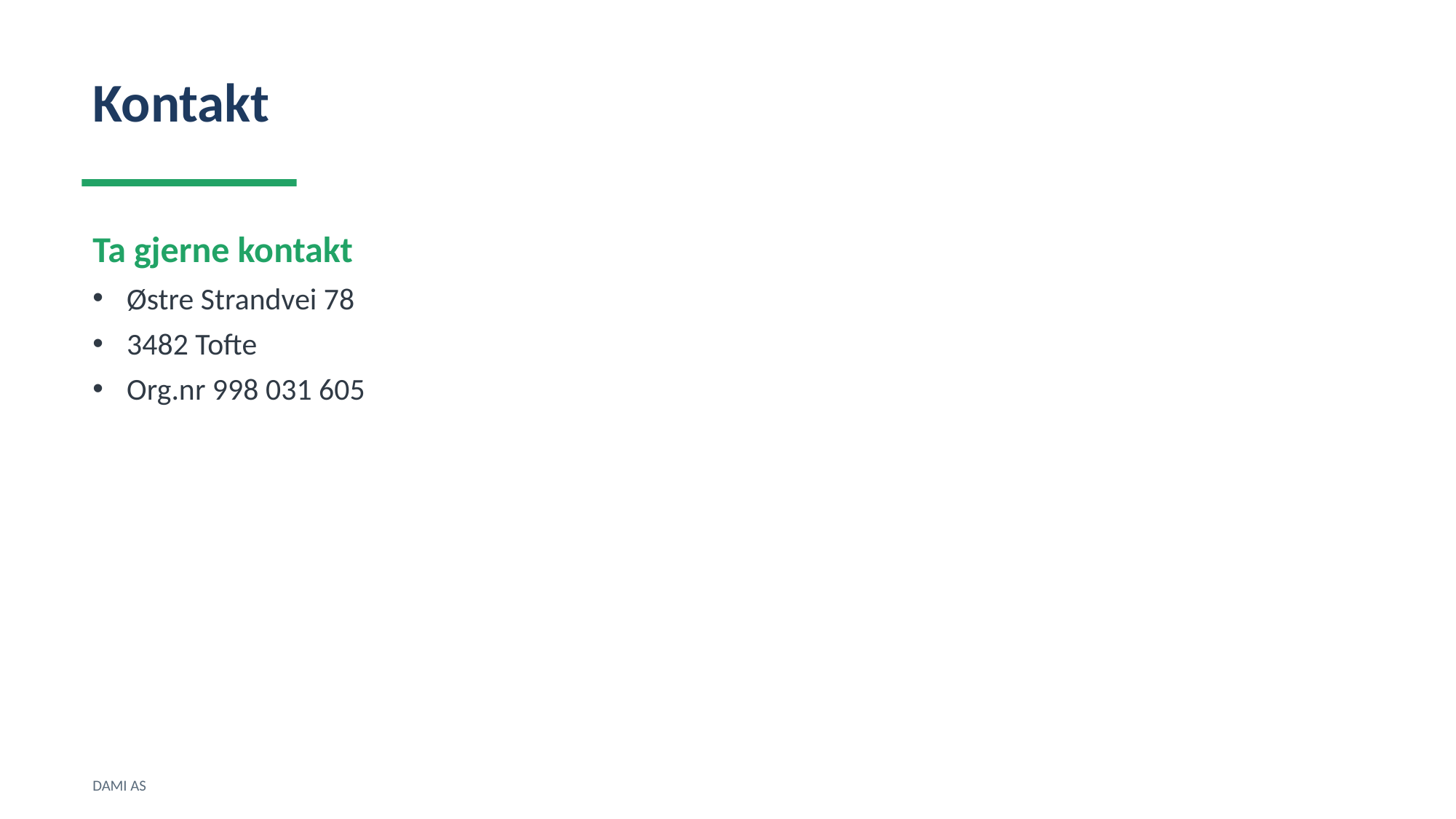

Kontakt

Ta gjerne kontakt
Østre Strandvei 78
3482 Tofte
Org.nr 998 031 605
DAMI AS